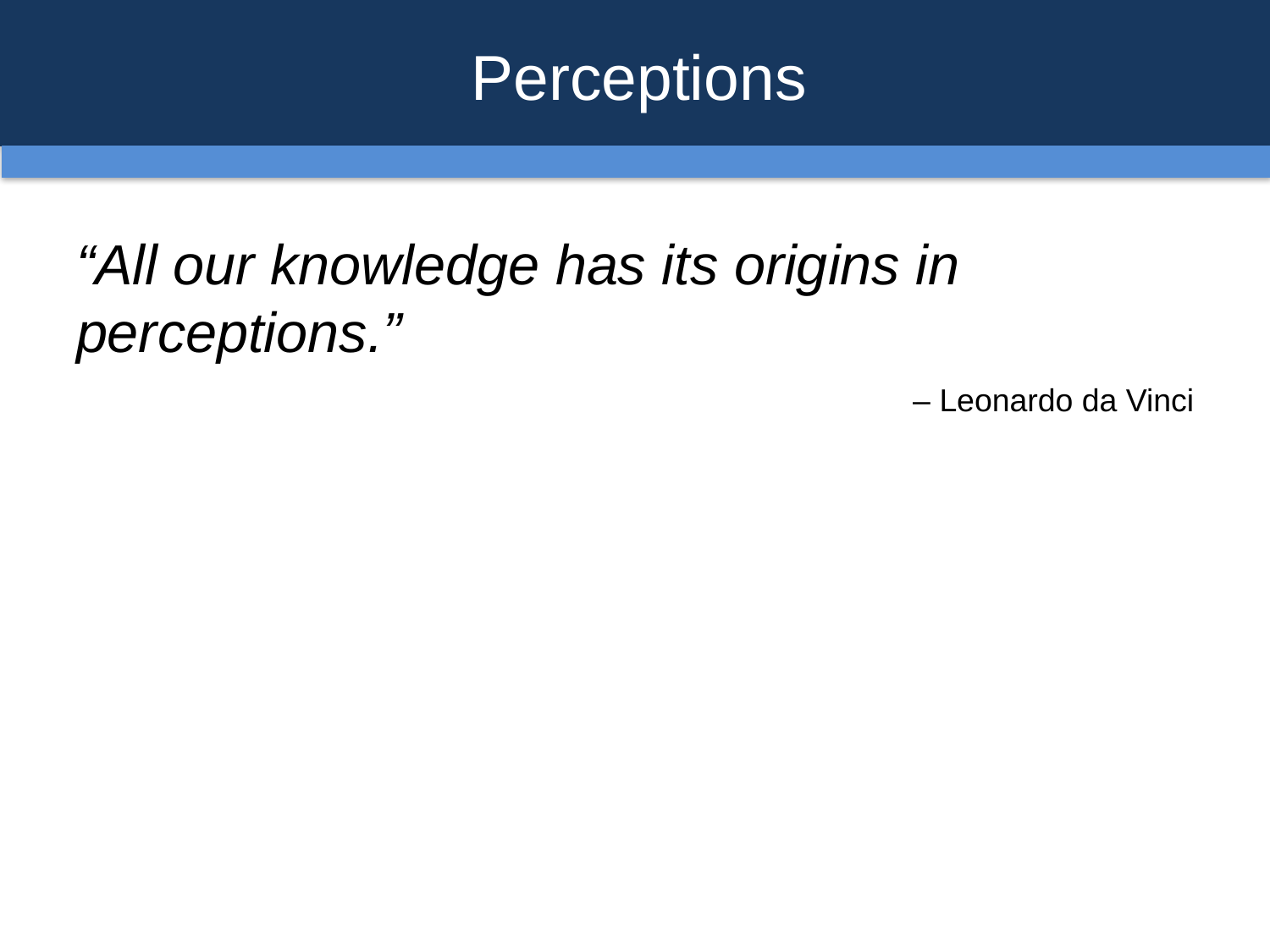

Perceptions
#
“All our knowledge has its origins in perceptions.”
 – Leonardo da Vinci